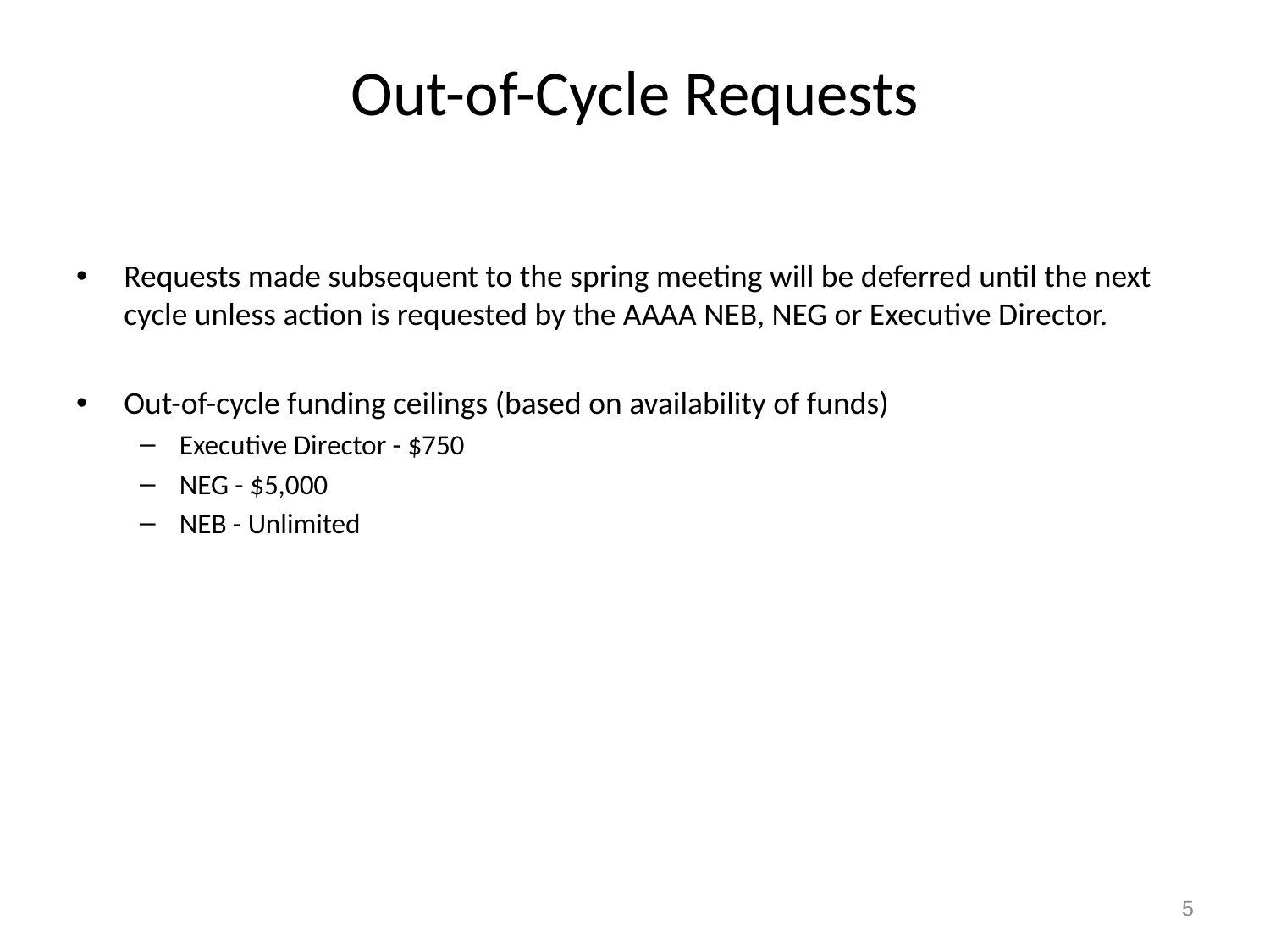

# Out-of-Cycle Requests
Requests made subsequent to the spring meeting will be deferred until the next cycle unless action is requested by the AAAA NEB, NEG or Executive Director.

Out-of-cycle funding ceilings (based on availability of funds)
Executive Director - $750
NEG - $5,000
NEB - Unlimited
5